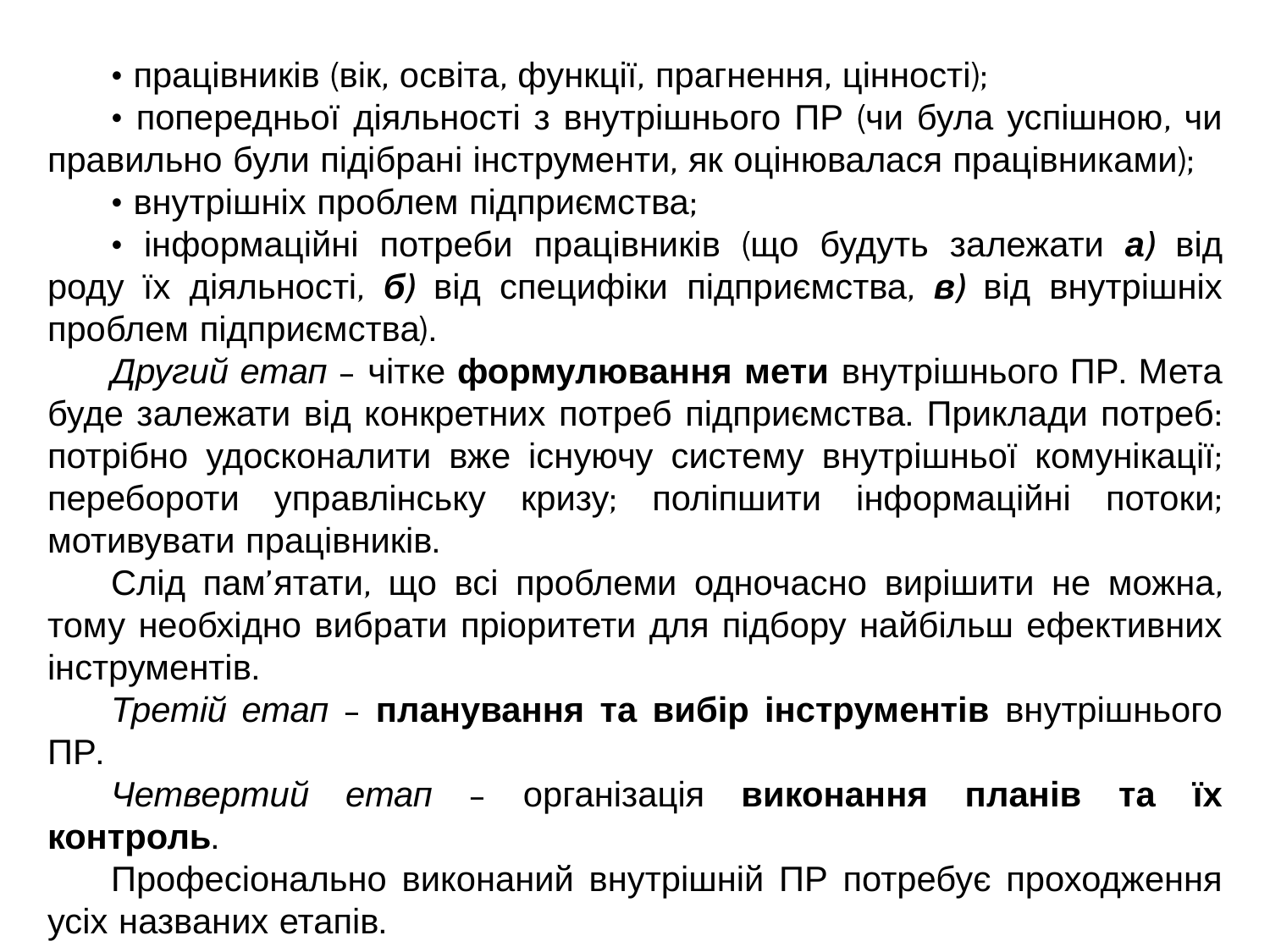

• працівників (вік, освіта, функції, прагнення, цінності);
• попередньої діяльності з внутрішнього ПР (чи була успішною, чи правильно були підібрані інструменти, як оцінювалася працівниками);
• внутрішніх проблем підприємства;
• інформаційні потреби працівників (що будуть залежати а) від роду їх діяльності, б) від специфіки підприємства, в) від внутрішніх проблем підприємства).
Другий етап – чітке формулювання мети внутрішнього ПР. Мета буде залежати від конкретних потреб підприємства. Приклади потреб: потрібно удосконалити вже існуючу систему внутрішньої комунікації; перебороти управлінську кризу; поліпшити інформаційні потоки; мотивувати працівників.
Слід пам’ятати, що всі проблеми одночасно вирішити не можна, тому необхідно вибрати пріоритети для підбору найбільш ефективних інструментів.
Третій етап – планування та вибір інструментів внутрішнього ПР.
Четвертий етап – організація виконання планів та їх контроль.
Професіонально виконаний внутрішній ПР потребує проходження усіх названих етапів.